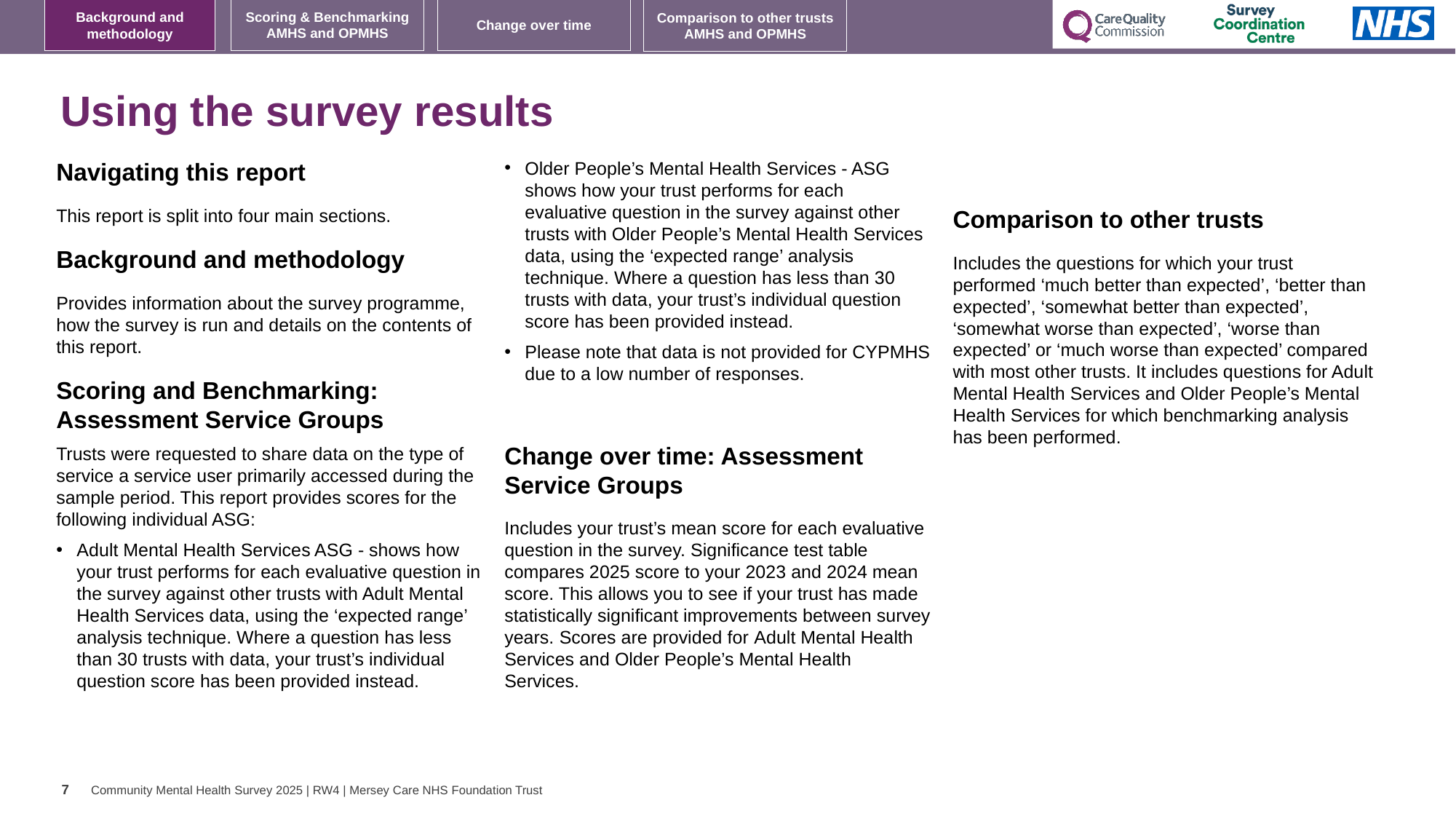

# Using the survey results
Navigating this report
This report is split into four main sections.
Background and methodology
Provides information about the survey programme, how the survey is run and details on the contents of this report.
Scoring and Benchmarking: Assessment Service Groups
Trusts were requested to share data on the type of service a service user primarily accessed during the sample period. This report provides scores for the following individual ASG:
Adult Mental Health Services ASG - shows how your trust performs for each evaluative question in the survey against other trusts with Adult Mental Health Services data, using the ‘expected range’ analysis technique. Where a question has less than 30 trusts with data, your trust’s individual question score has been provided instead.

Older People’s Mental Health Services - ASG shows how your trust performs for each evaluative question in the survey against other trusts with Older People’s Mental Health Services data, using the ‘expected range’ analysis technique. Where a question has less than 30 trusts with data, your trust’s individual question score has been provided instead.
Please note that data is not provided for CYPMHS due to a low number of responses.

Change over time: Assessment Service Groups
Includes your trust’s mean score for each evaluative question in the survey. Significance test table compares 2025 score to your 2023 and 2024 mean score. This allows you to see if your trust has made statistically significant improvements between survey years. Scores are provided for Adult Mental Health Services and Older People’s Mental Health Services.

Comparison to other trusts
Includes the questions for which your trust performed ‘much better than expected’, ‘better than expected’, ‘somewhat better than expected’, ‘somewhat worse than expected’, ‘worse than expected’ or ‘much worse than expected’ compared with most other trusts. It includes questions for Adult Mental Health Services and Older People’s Mental Health Services for which benchmarking analysis has been performed.

7